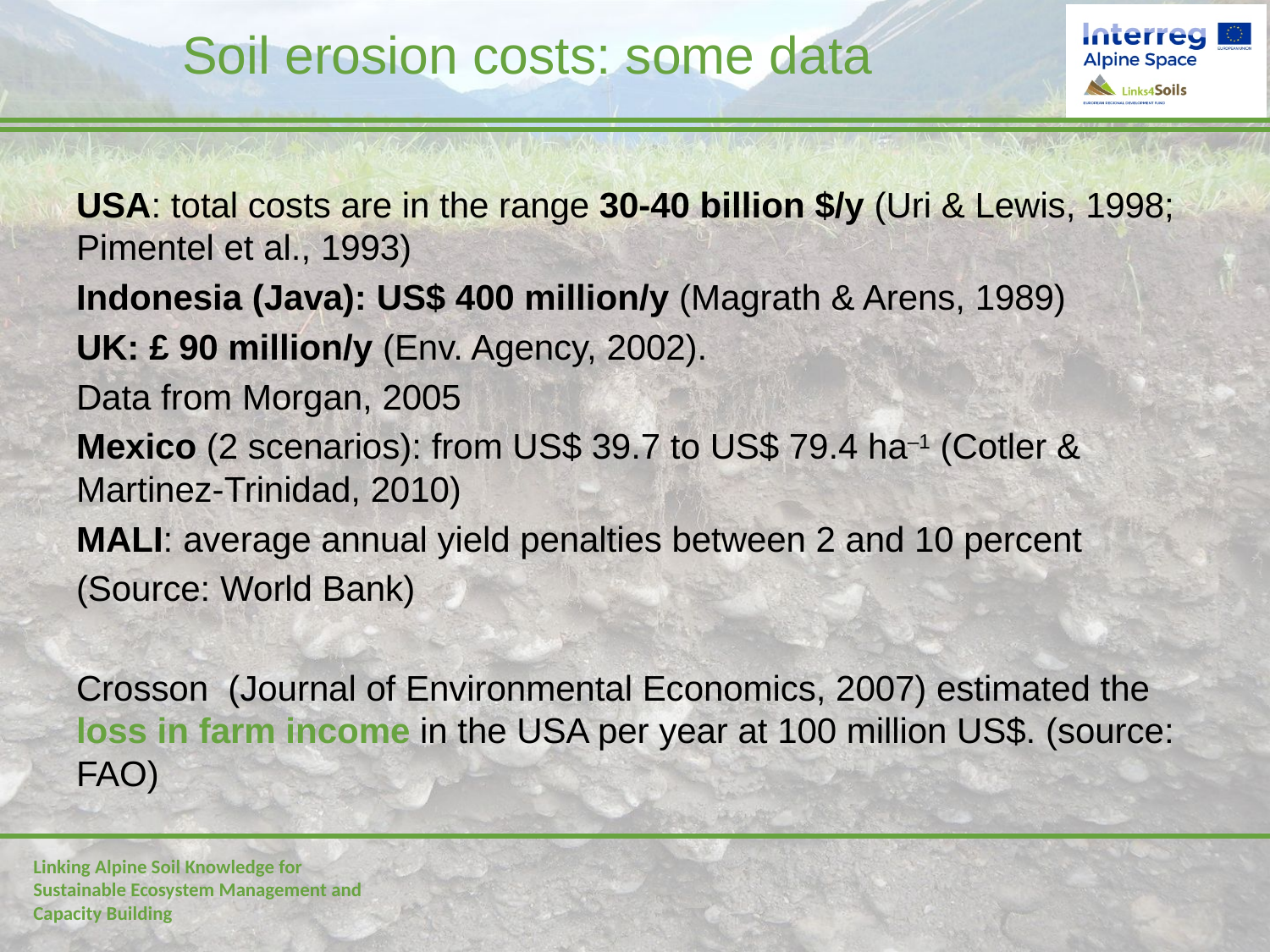

# Soil erosion costs: some data
USA: total costs are in the range 30-40 billion $/y (Uri & Lewis, 1998; Pimentel et al., 1993)
Indonesia (Java): US$ 400 million/y (Magrath & Arens, 1989)
UK: £ 90 million/y (Env. Agency, 2002).
Data from Morgan, 2005
Mexico (2 scenarios): from US$ 39.7 to US$ 79.4 ha–1 (Cotler & Martinez-Trinidad, 2010)
MALI: average annual yield penalties between 2 and 10 percent
(Source: World Bank)

Crosson  (Journal of Environmental Economics, 2007) estimated the loss in farm income in the USA per year at 100 million US$. (source: FAO)